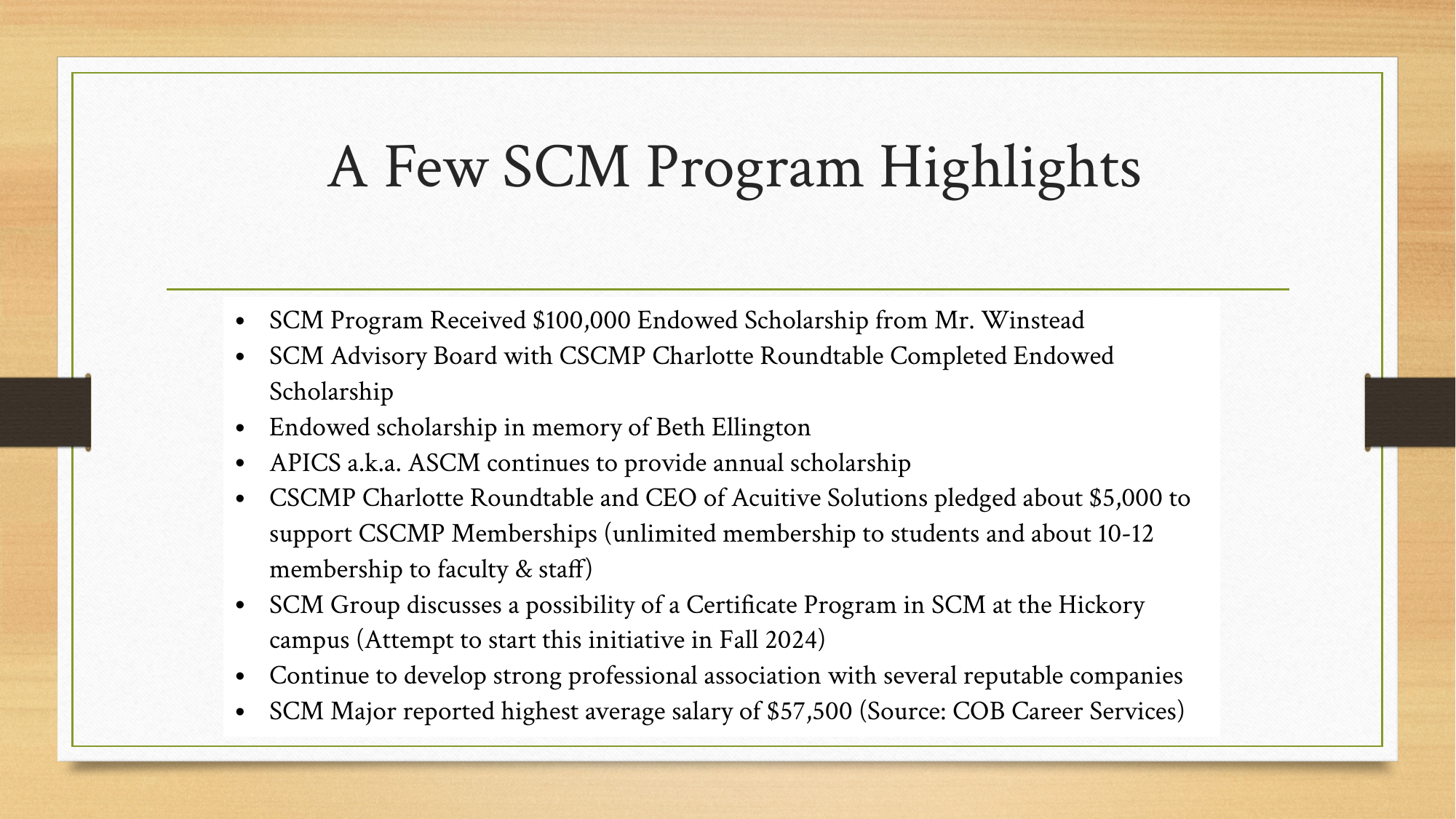

# A Few SCM Program Highlights
| SCM Program Received $100,000 Endowed Scholarship from Mr. Winstead SCM Advisory Board with CSCMP Charlotte Roundtable Completed Endowed Scholarship Endowed scholarship in memory of Beth Ellington APICS a.k.a. ASCM continues to provide annual scholarship CSCMP Charlotte Roundtable and CEO of Acuitive Solutions pledged about $5,000 to support CSCMP Memberships (unlimited membership to students and about 10-12 membership to faculty & staff) SCM Group discusses a possibility of a Certificate Program in SCM at the Hickory campus (Attempt to start this initiative in Fall 2024) Continue to develop strong professional association with several reputable companies SCM Major reported highest average salary of $57,500 (Source: COB Career Services) |
| --- |